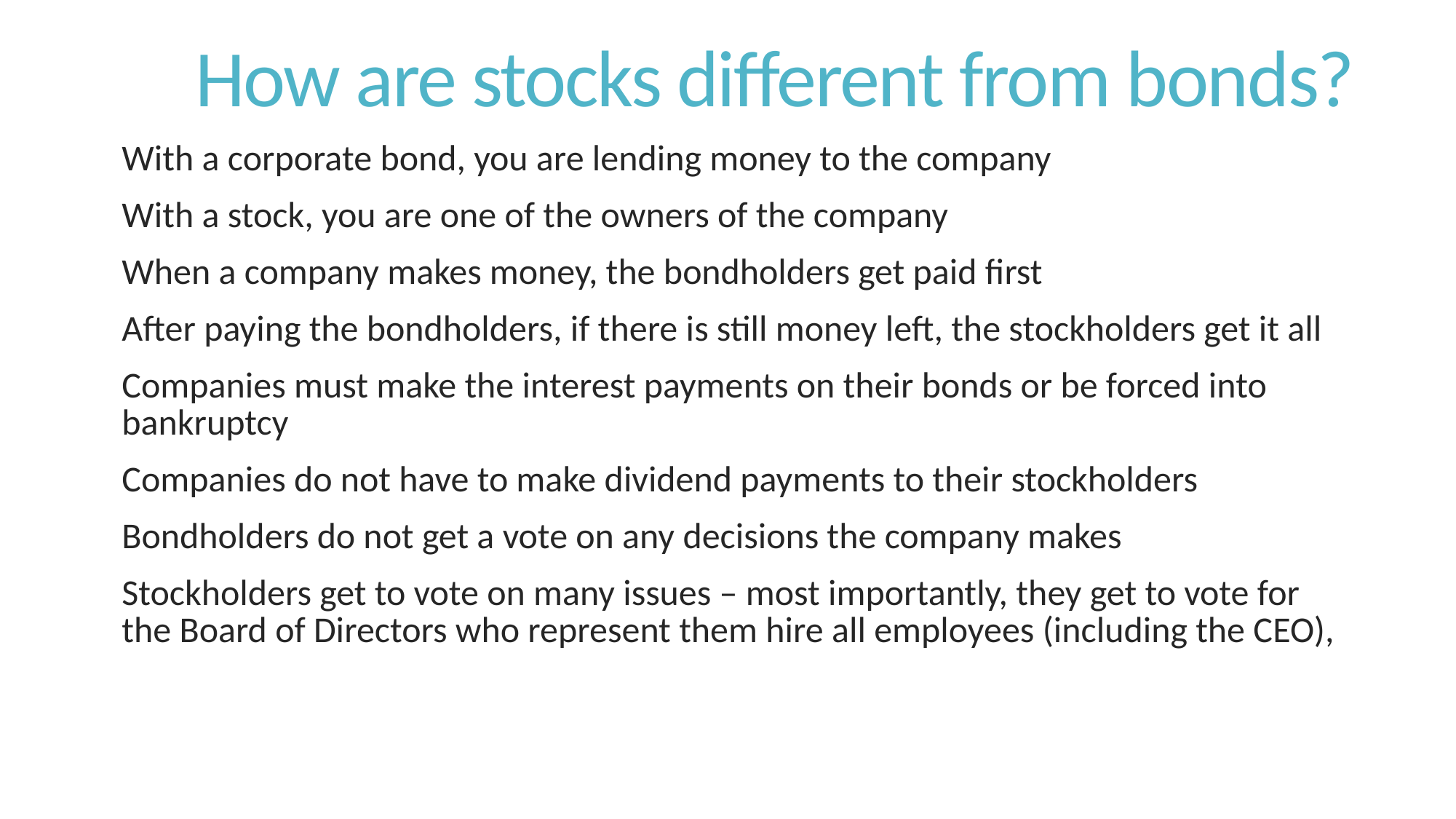

# How are stocks different from bonds?
With a corporate bond, you are lending money to the company
With a stock, you are one of the owners of the company
When a company makes money, the bondholders get paid first
After paying the bondholders, if there is still money left, the stockholders get it all
Companies must make the interest payments on their bonds or be forced into bankruptcy
Companies do not have to make dividend payments to their stockholders
Bondholders do not get a vote on any decisions the company makes
Stockholders get to vote on many issues – most importantly, they get to vote for the Board of Directors who represent them hire all employees (including the CEO),